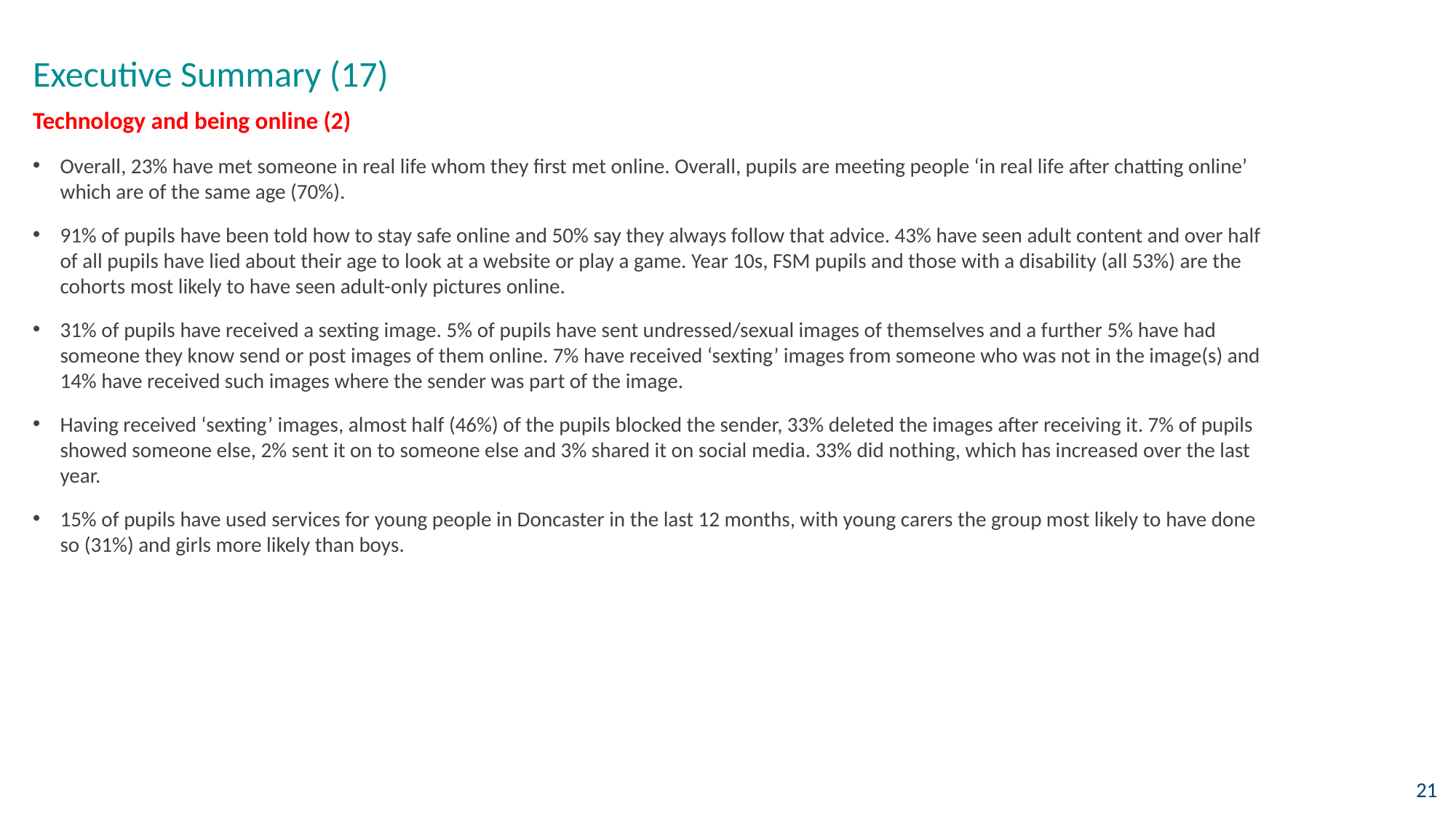

# Executive Summary (17)
Technology and being online (2)
Overall, 23% have met someone in real life whom they first met online. Overall, pupils are meeting people ‘in real life after chatting online’ which are of the same age (70%).
91% of pupils have been told how to stay safe online and 50% say they always follow that advice. 43% have seen adult content and over half of all pupils have lied about their age to look at a website or play a game. Year 10s, FSM pupils and those with a disability (all 53%) are the cohorts most likely to have seen adult-only pictures online.
31% of pupils have received a sexting image. 5% of pupils have sent undressed/sexual images of themselves and a further 5% have had someone they know send or post images of them online. 7% have received ‘sexting’ images from someone who was not in the image(s) and 14% have received such images where the sender was part of the image.
Having received ‘sexting’ images, almost half (46%) of the pupils blocked the sender, 33% deleted the images after receiving it. 7% of pupils showed someone else, 2% sent it on to someone else and 3% shared it on social media. 33% did nothing, which has increased over the last year.
15% of pupils have used services for young people in Doncaster in the last 12 months, with young carers the group most likely to have done so (31%) and girls more likely than boys.